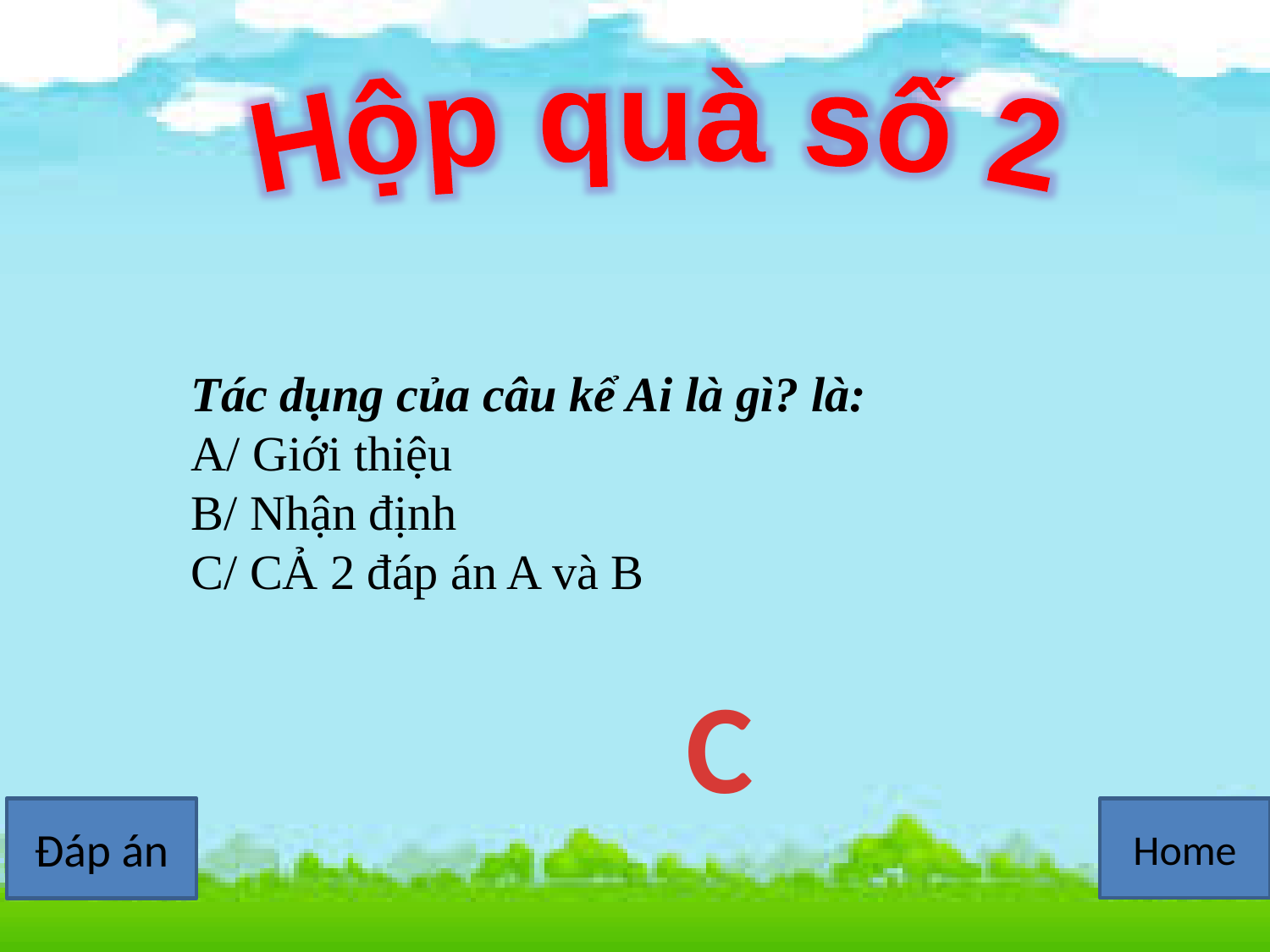

Hộp quà số 2
Tác dụng của câu kể Ai là gì? là:
A/ Giới thiệu
B/ Nhận định
C/ CẢ 2 đáp án A và B
C
Đáp án
Home